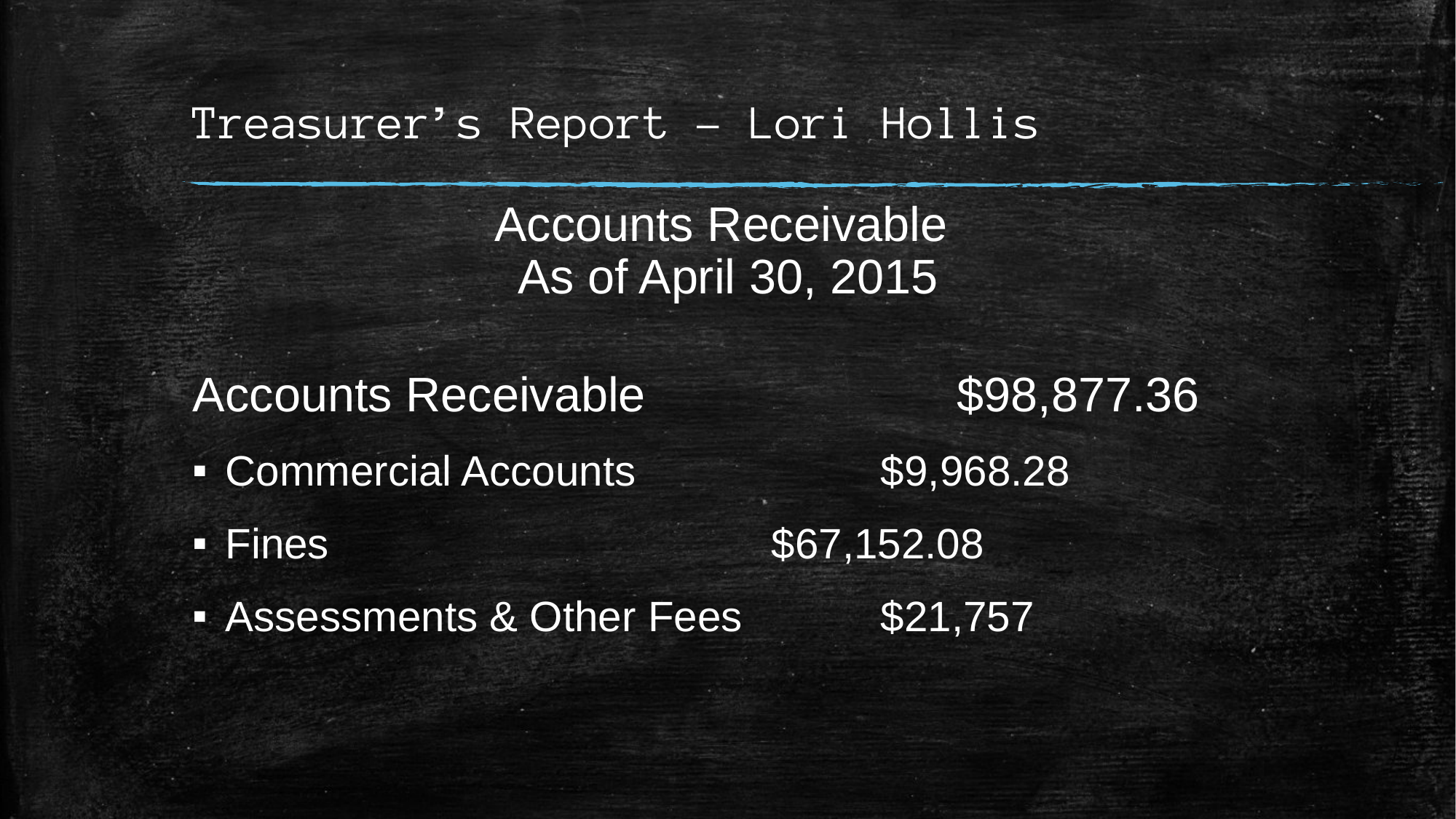

# Treasurer’s Report – Lori Hollis
Accounts Receivable
As of April 30, 2015
Accounts Receivable			$98,877.36
Commercial Accounts			$9,968.28
Fines					$67,152.08
Assessments & Other Fees		$21,757